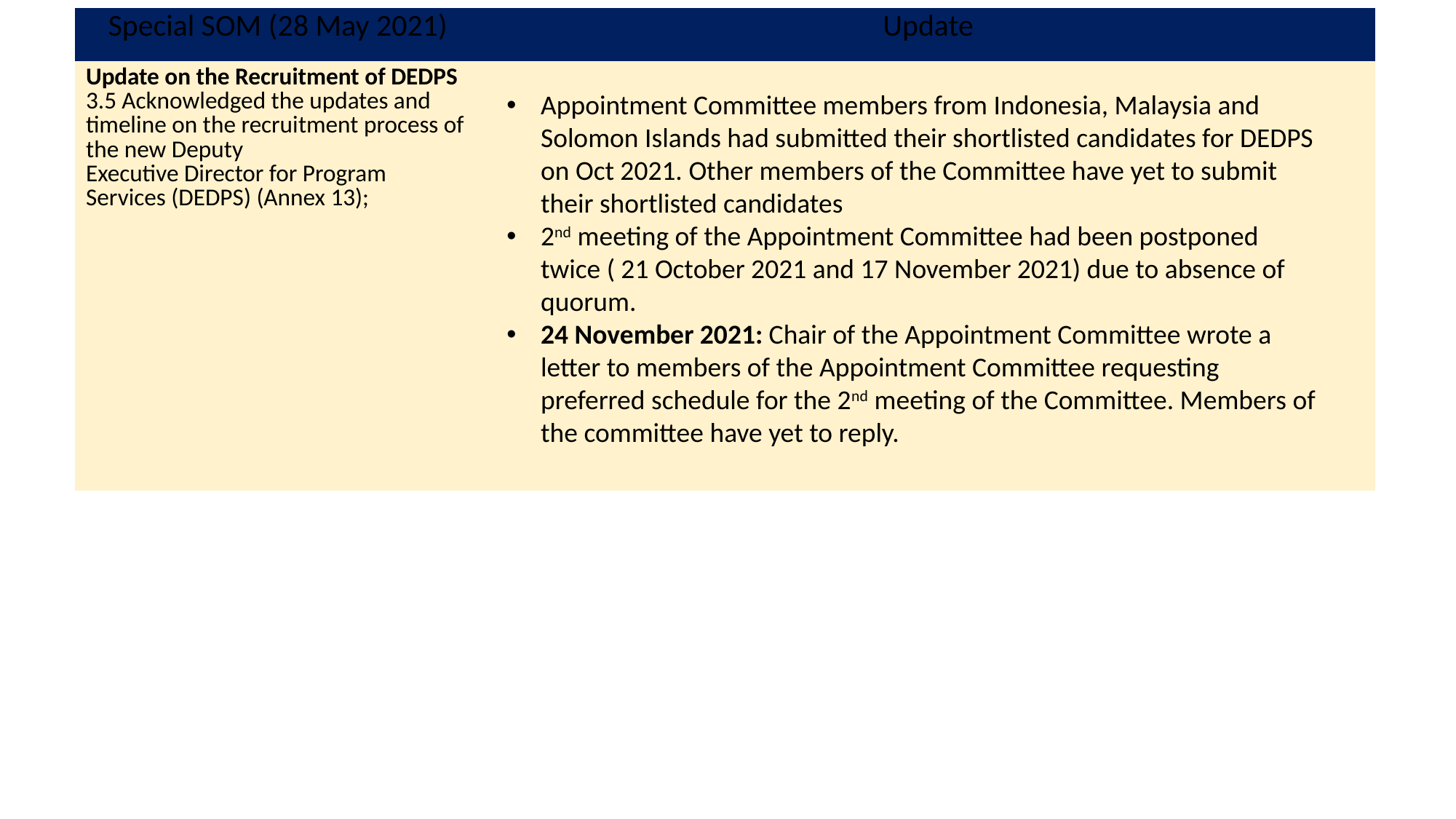

| Special SOM (28 May 2021) | Update |
| --- | --- |
| Update on the Recruitment of DEDPS 3.5 Acknowledged the updates and timeline on the recruitment process of the new Deputy Executive Director for Program Services (DEDPS) (Annex 13); |  |
#

Appointment Committee members from Indonesia, Malaysia and Solomon Islands had submitted their shortlisted candidates for DEDPS on Oct 2021. Other members of the Committee have yet to submit their shortlisted candidates
2nd meeting of the Appointment Committee had been postponed twice ( 21 October 2021 and 17 November 2021) due to absence of quorum.
24 November 2021: Chair of the Appointment Committee wrote a letter to members of the Appointment Committee requesting preferred schedule for the 2nd meeting of the Committee. Members of the committee have yet to reply.